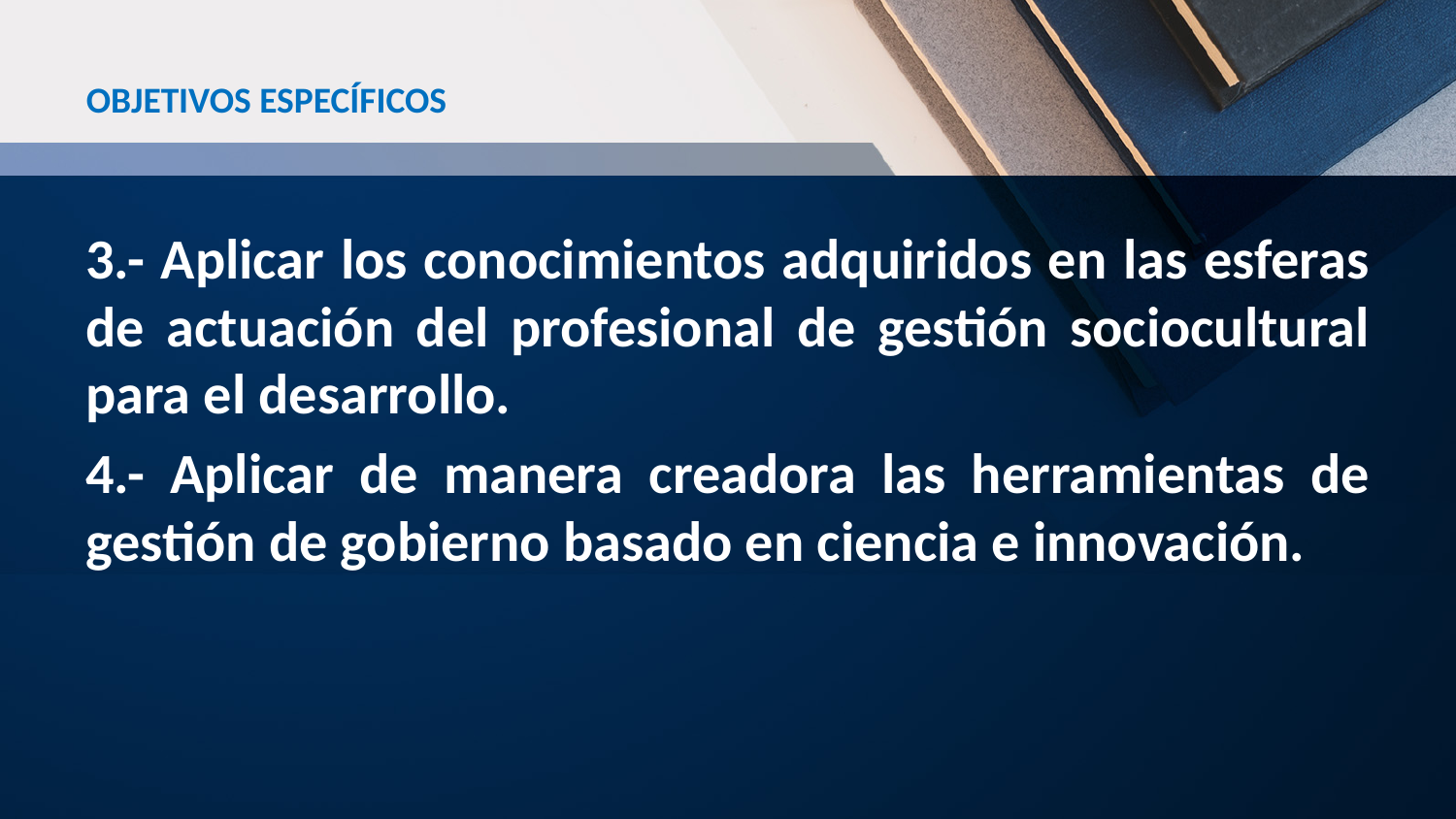

# OBJETIVOS ESPECÍFICOS
3.- Aplicar los conocimientos adquiridos en las esferas de actuación del profesional de gestión sociocultural para el desarrollo.
4.- Aplicar de manera creadora las herramientas de gestión de gobierno basado en ciencia e innovación.